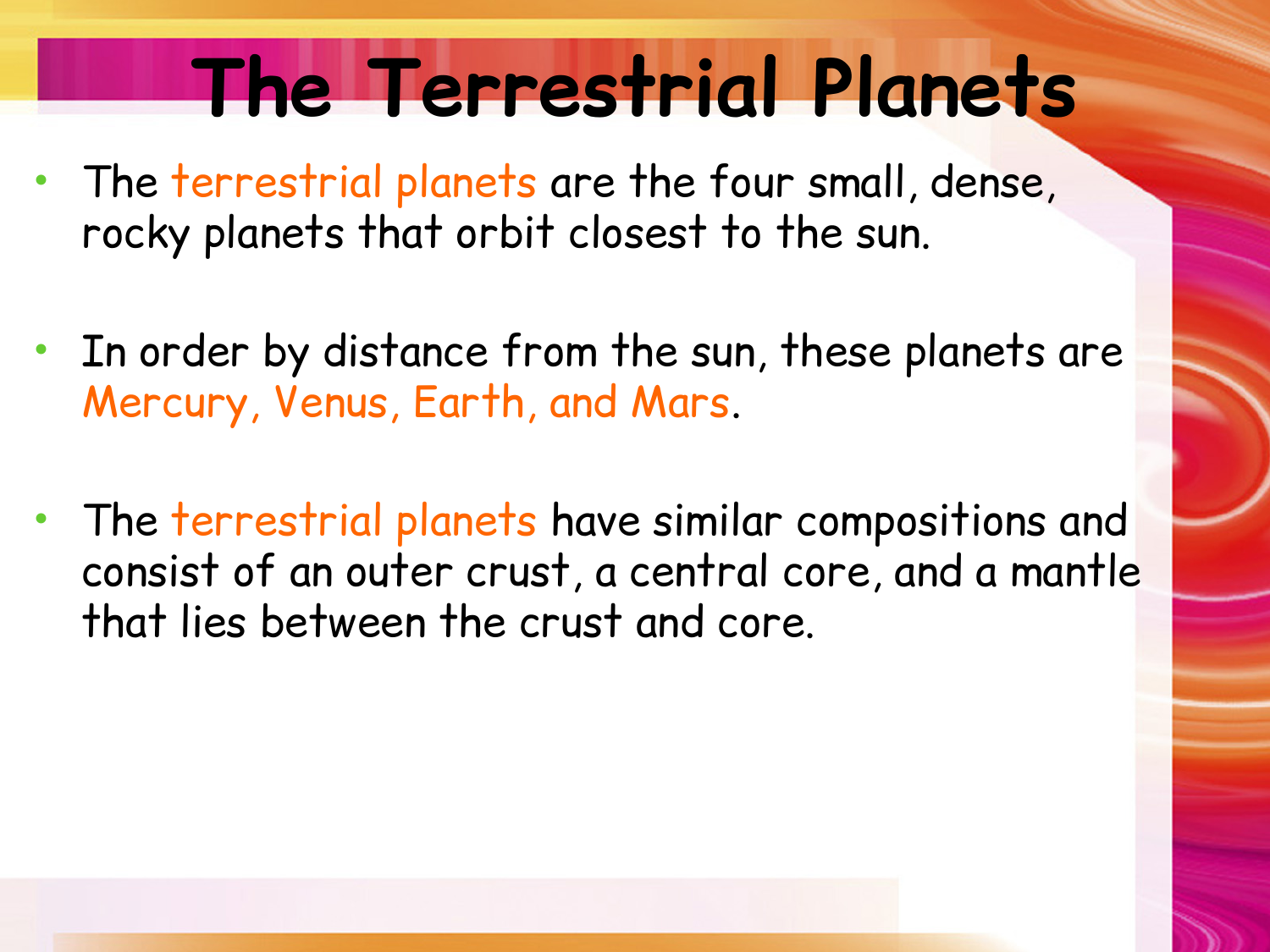

# The Terrestrial Planets
The terrestrial planets are the four small, dense, rocky planets that orbit closest to the sun.

In order by distance from the sun, these planets are Mercury, Venus, Earth, and Mars.

The terrestrial planets have similar compositions and consist of an outer crust, a central core, and a mantle that lies between the crust and core.